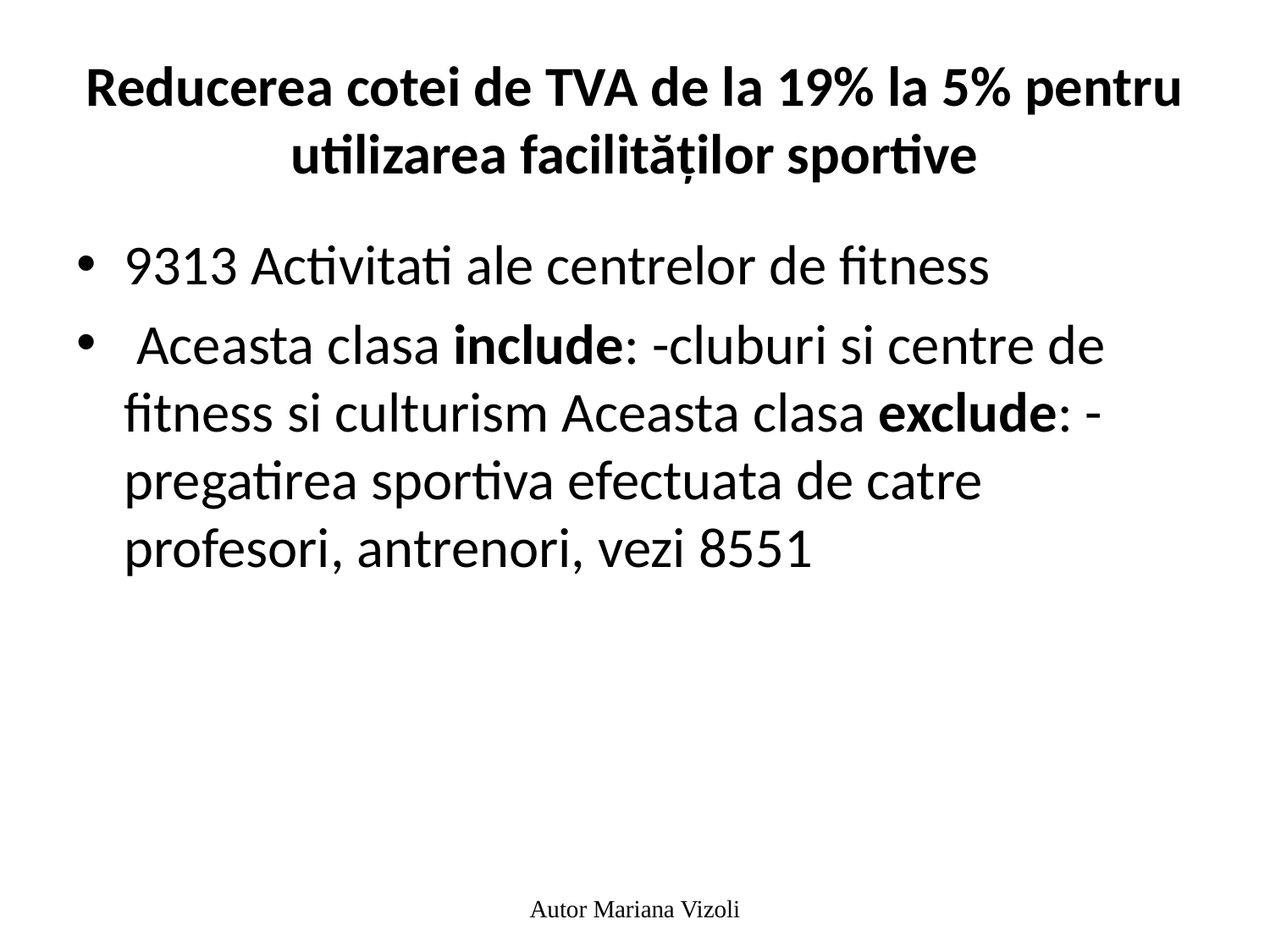

# Reducerea cotei de TVA de la 19% la 5% pentru utilizarea facilităților sportive
9313 Activitati ale centrelor de fitness
 Aceasta clasa include: -cluburi si centre de fitness si culturism Aceasta clasa exclude: -pregatirea sportiva efectuata de catre profesori, antrenori, vezi 8551

Autor Mariana Vizoli